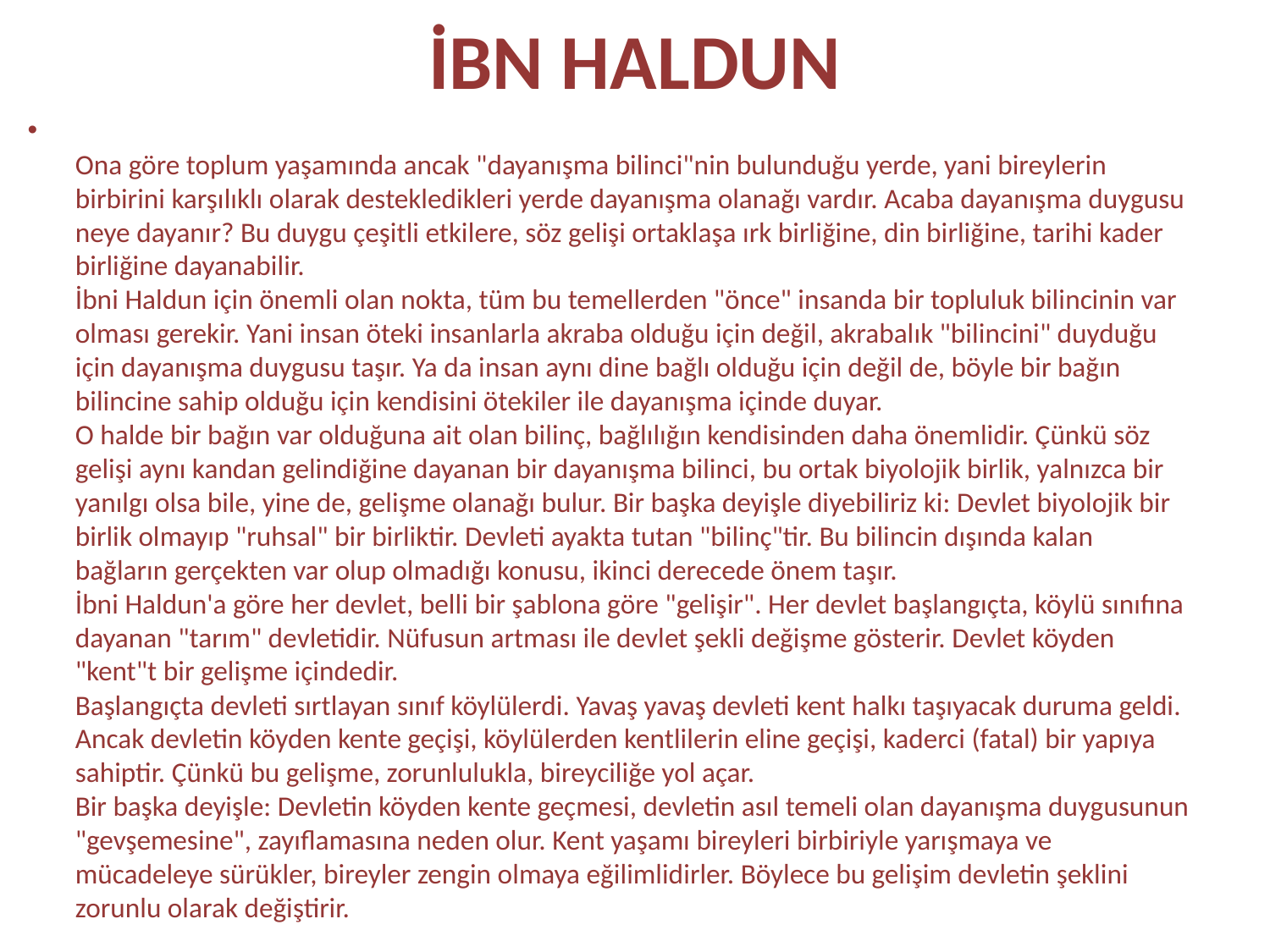

# İBN HALDUN
Ona göre toplum yaşamında ancak "dayanışma bilinci"nin bulunduğu yerde, yani bireylerin birbirini karşılıklı olarak destekledikleri yerde dayanışma olanağı vardır. Acaba dayanışma duygusu neye dayanır? Bu duygu çeşitli etkilere, söz gelişi ortaklaşa ırk birliğine, din birliğine, tarihi kader birliğine dayanabilir.
İbni Haldun için önemli olan nokta, tüm bu temellerden "önce" insanda bir topluluk bilincinin var olması gerekir. Yani insan öteki insanlarla akraba olduğu için değil, akrabalık "bilincini" duyduğu için dayanışma duygusu taşır. Ya da insan aynı dine bağlı olduğu için değil de, böyle bir bağın bilincine sahip olduğu için kendisini ötekiler ile dayanışma içinde duyar.
O halde bir bağın var olduğuna ait olan bilinç, bağlılığın kendisinden daha önemlidir. Çünkü söz gelişi aynı kandan gelindiğine dayanan bir dayanışma bilinci, bu ortak biyolojik birlik, yalnızca bir yanılgı olsa bile, yine de, gelişme olanağı bulur. Bir başka deyişle diyebiliriz ki: Devlet biyolojik bir birlik olmayıp "ruhsal" bir birliktir. Devleti ayakta tutan "bilinç"tir. Bu bilincin dışında kalan bağların gerçekten var olup olmadığı konusu, ikinci derecede önem taşır.
İbni Haldun'a göre her devlet, belli bir şablona göre "gelişir". Her devlet başlangıçta, köylü sınıfına dayanan "tarım" devletidir. Nüfusun artması ile devlet şekli değişme gösterir. Devlet köyden "kent"t bir gelişme içindedir.
Başlangıçta devleti sırtlayan sınıf köylülerdi. Yavaş yavaş devleti kent halkı taşıyacak duruma geldi. Ancak devletin köyden kente geçişi, köylülerden kentlilerin eline geçişi, kaderci (fatal) bir yapıya sahiptir. Çünkü bu gelişme, zorunlulukla, bireyciliğe yol açar.
Bir başka deyişle: Devletin köyden kente geçmesi, devletin asıl temeli olan dayanışma duygusunun "gevşemesine", zayıflamasına neden olur. Kent yaşamı bireyleri birbiriyle yarışmaya ve mücadeleye sürükler, bireyler zengin olmaya eğilimlidirler. Böylece bu gelişim devletin şeklini zorunlu olarak değiştirir.